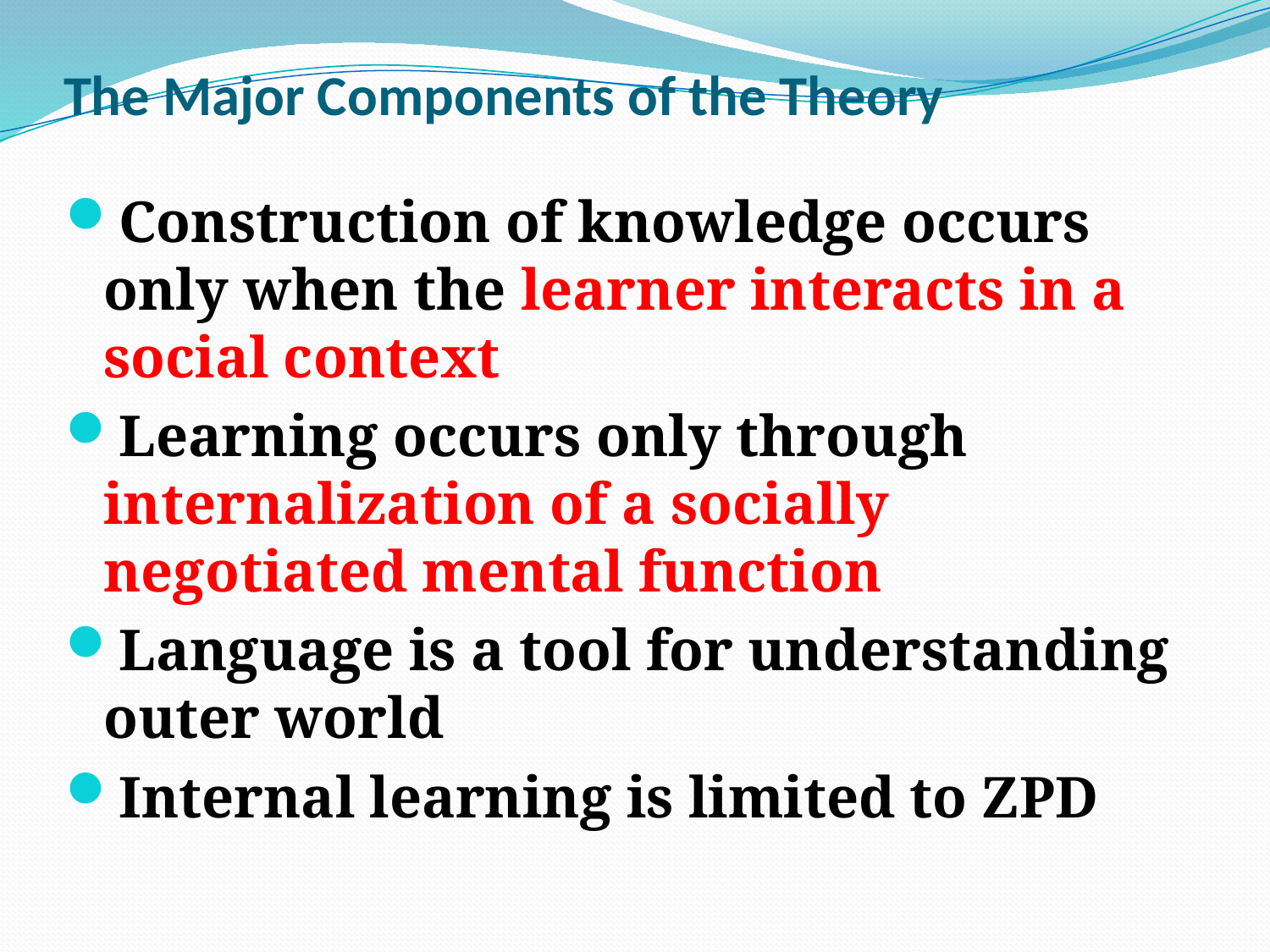

# The Major Components of the Theory
Construction of knowledge occurs only when the learner interacts in a social context
Learning occurs only through internalization of a socially negotiated mental function
Language is a tool for understanding outer world
Internal learning is limited to ZPD